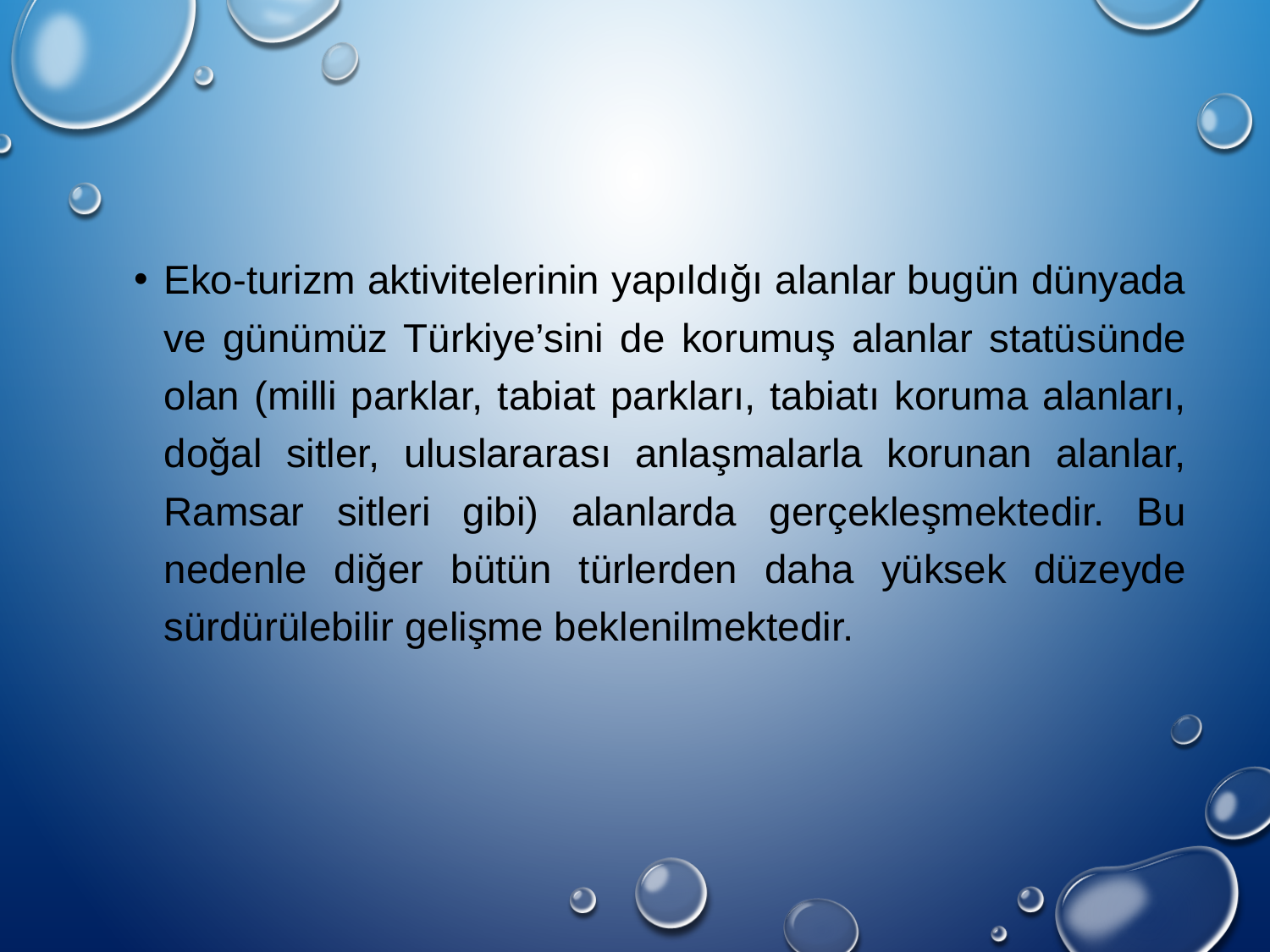

Eko-turizm aktivitelerinin yapıldığı alanlar bugün dünyada ve günümüz Türkiye’sini de korumuş alanlar statüsünde olan (milli parklar, tabiat parkları, tabiatı koruma alanları, doğal sitler, uluslararası anlaşmalarla korunan alanlar, Ramsar sitleri gibi) alanlarda gerçekleşmektedir. Bu nedenle diğer bütün türlerden daha yüksek düzeyde sürdürülebilir gelişme beklenilmektedir.